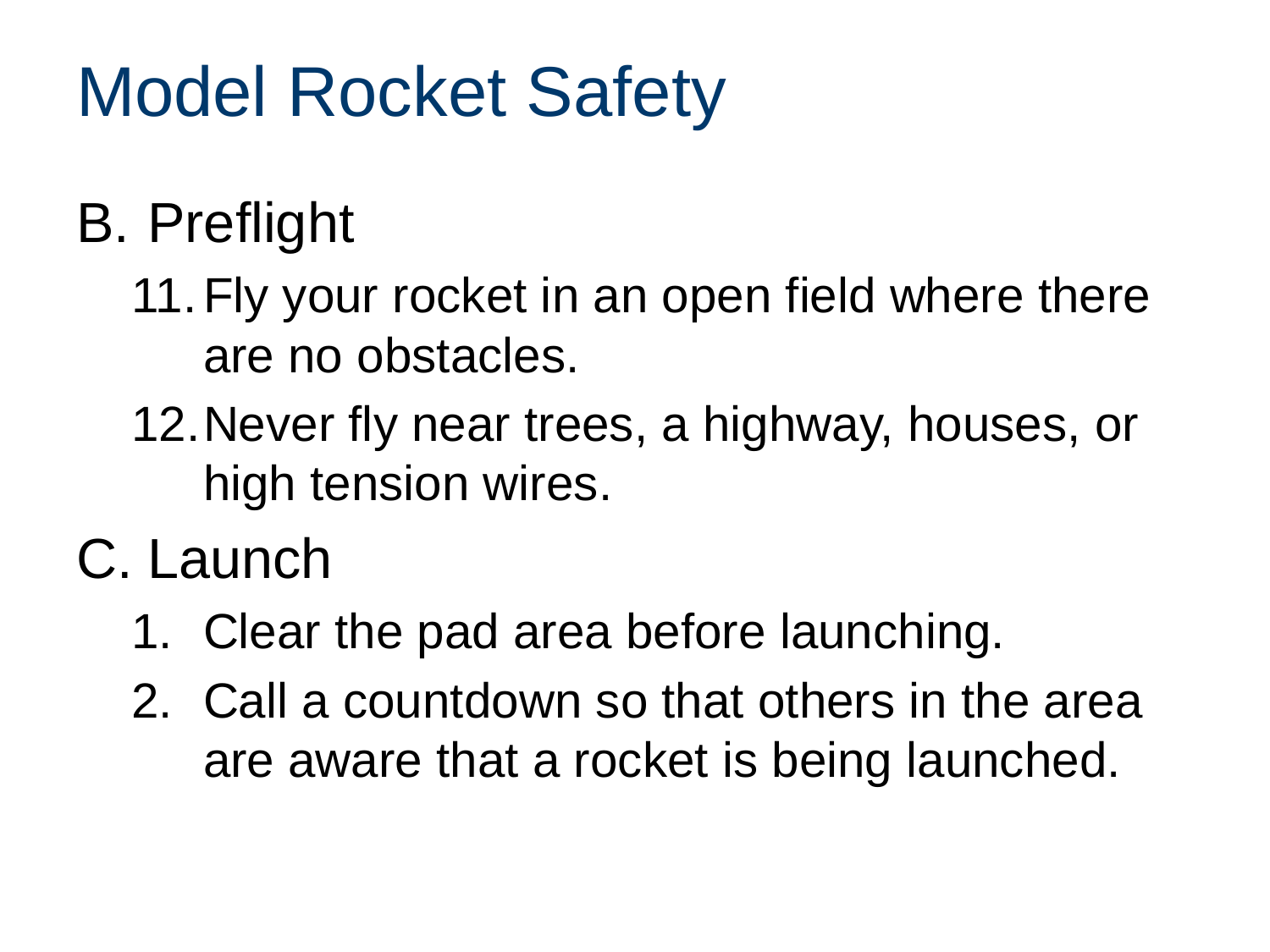

# Model Rocket Safety
Preflight
Fly your rocket in an open field where there are no obstacles.
Never fly near trees, a highway, houses, or high tension wires.
Launch
Clear the pad area before launching.
Call a countdown so that others in the area are aware that a rocket is being launched.